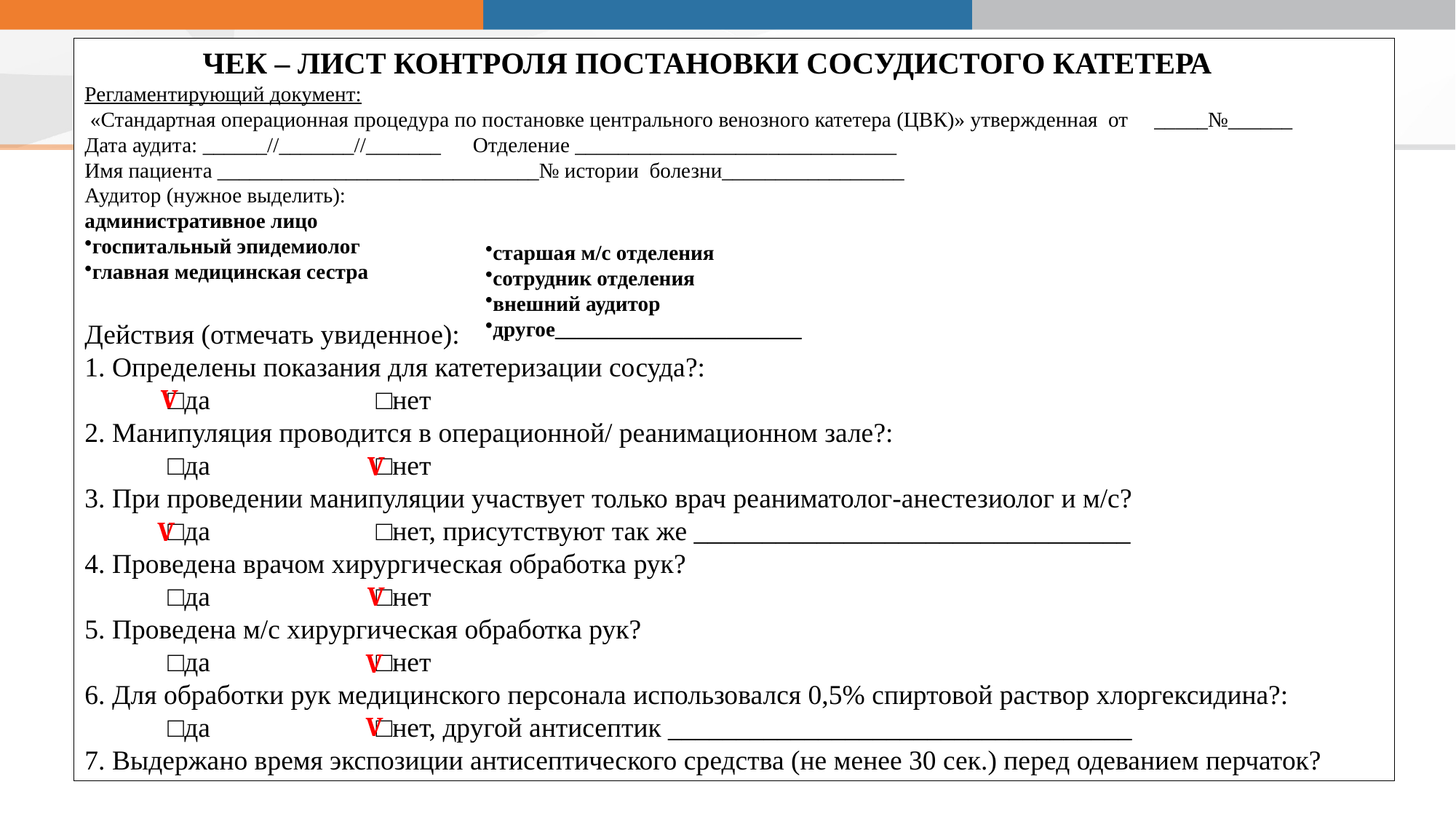

ЧЕК – ЛИСТ КОНТРОЛЯ ПОСТАНОВКИ СОСУДИСТОГО КАТЕТЕРА
Регламентирующий документ:
 «Стандартная операционная процедура по постановке центрального венозного катетера (ЦВК)» утвержденная  от     _____№______
Дата аудита: ______//_______//_______      Отделение ______________________________
Имя пациента ______________________________№ истории  болезни_________________
Аудитор (нужное выделить):
административное лицо
госпитальный эпидемиолог
главная медицинская сестра
Действия (отмечать увиденное):
1. Определены показания для катетеризации сосуда?:
            □да                        □нет
2. Манипуляция проводится в операционной/ реанимационном зале?:
            □да                        □нет
3. При проведении манипуляции участвует только врач реаниматолог-анестезиолог и м/с?
            □да                        □нет, присутствуют так же ________________________________
4. Проведена врачом хирургическая обработка рук?
            □да                        □нет
5. Проведена м/с хирургическая обработка рук?
            □да                        □нет
6. Для обработки рук медицинского персонала использовался 0,5% спиртовой раствор хлоргексидина?:
            □да                        □нет, другой антисептик __________________________________
7. Выдержано время экспозиции антисептического средства (не менее 30 сек.) перед одеванием перчаток?
старшая м/с отделения
сотрудник отделения
внешний аудитор
другое_______________________
V
V
V
V
V
V